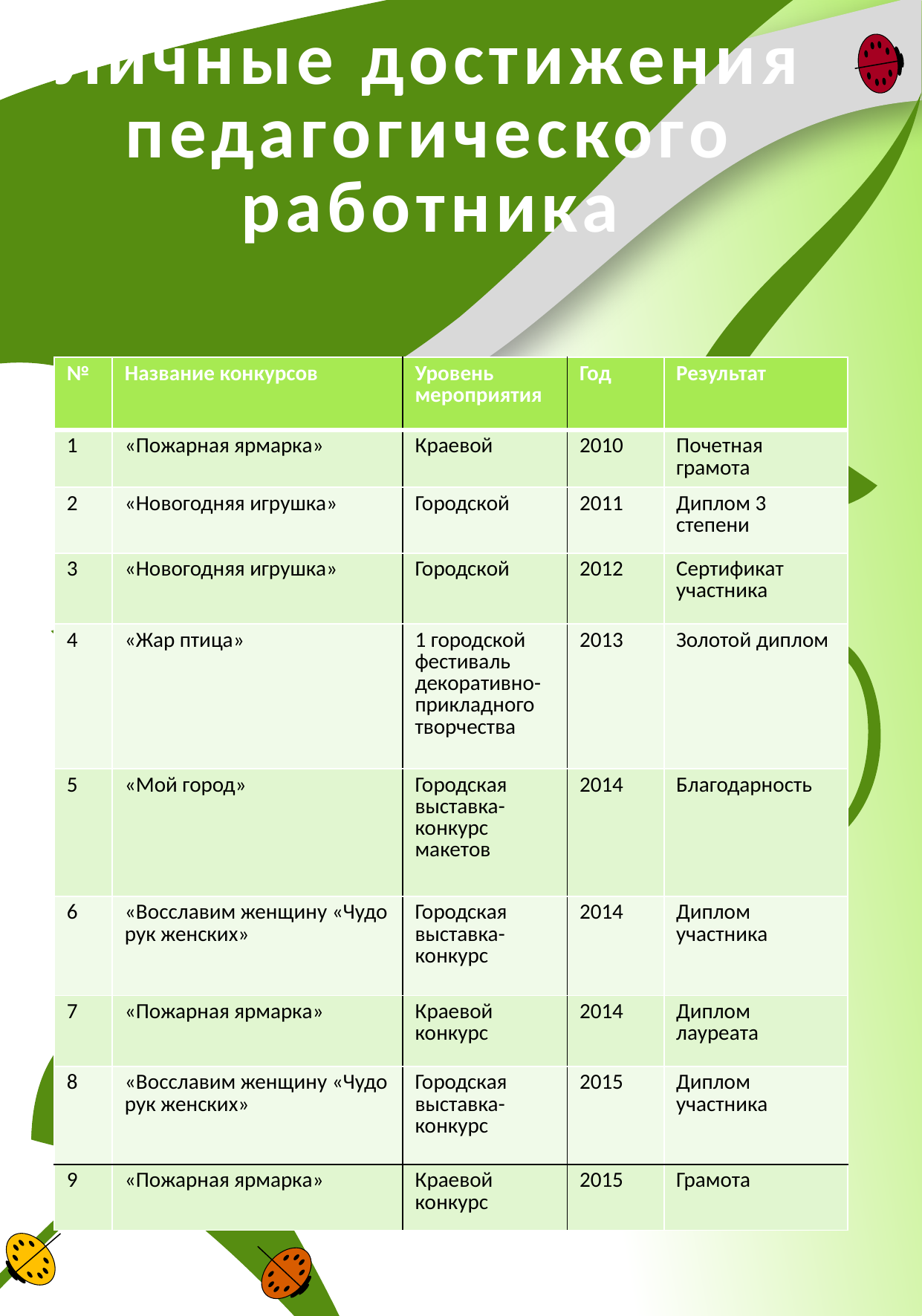

# Личные достижения педагогического работника
| № | Название конкурсов | Уровень мероприятия | Год | Результат |
| --- | --- | --- | --- | --- |
| 1 | «Пожарная ярмарка» | Краевой | 2010 | Почетная грамота |
| 2 | «Новогодняя игрушка» | Городской | 2011 | Диплом 3 степени |
| 3 | «Новогодняя игрушка» | Городской | 2012 | Сертификат участника |
| 4 | «Жар птица» | 1 городской фестиваль декоративно-прикладного творчества | 2013 | Золотой диплом |
| 5 | «Мой город» | Городская выставка-конкурс макетов | 2014 | Благодарность |
| 6 | «Восславим женщину «Чудо рук женских» | Городская выставка-конкурс | 2014 | Диплом участника |
| 7 | «Пожарная ярмарка» | Краевой конкурс | 2014 | Диплом лауреата |
| 8 | «Восславим женщину «Чудо рук женских» | Городская выставка-конкурс | 2015 | Диплом участника |
| 9 | «Пожарная ярмарка» | Краевой конкурс | 2015 | Грамота |